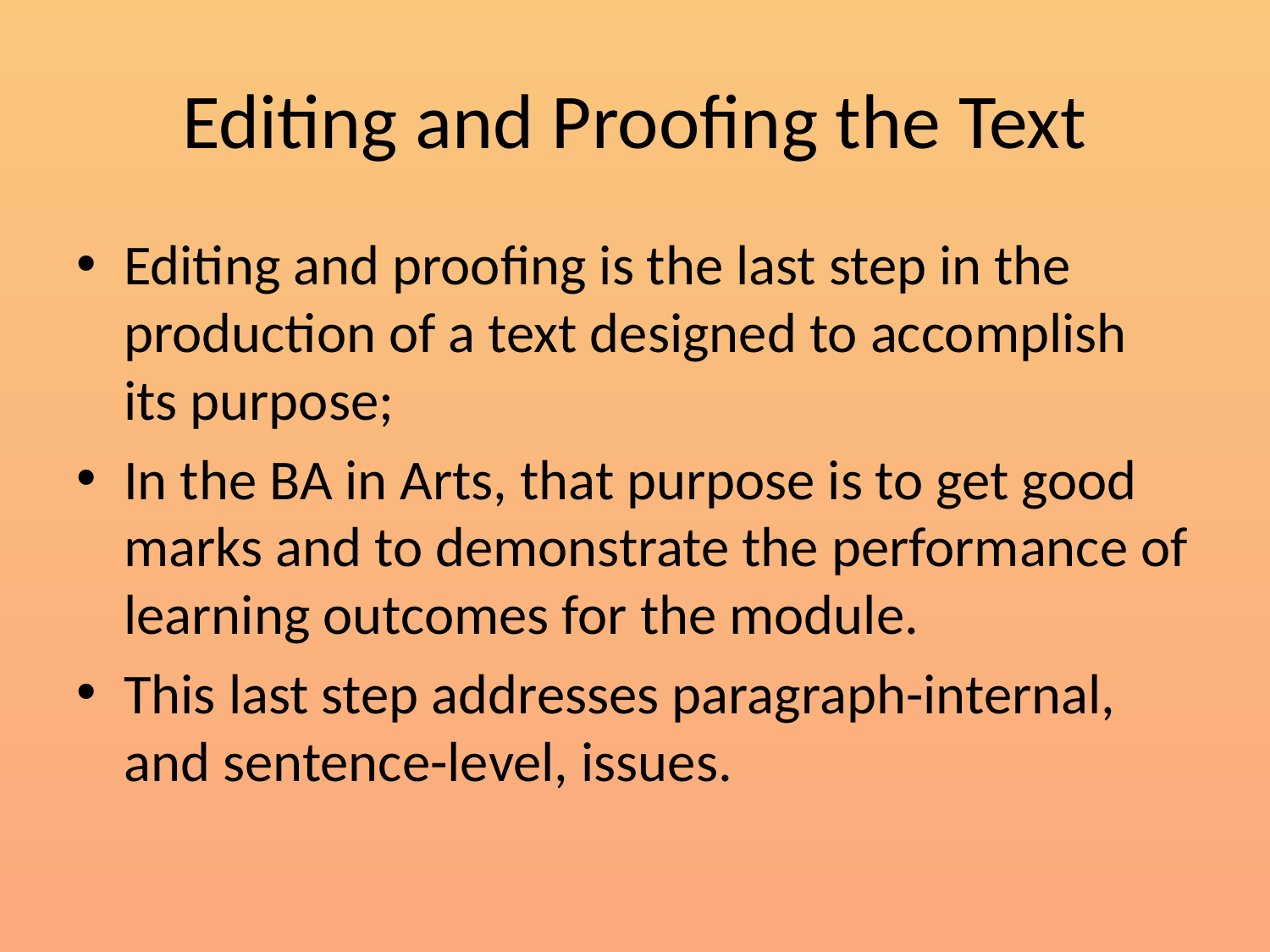

# Editing and Proofing the Text
Editing and proofing is the last step in the production of a text designed to accomplish its purpose;
In the BA in Arts, that purpose is to get good marks and to demonstrate the performance of learning outcomes for the module.
This last step addresses paragraph-internal, and sentence-level, issues.